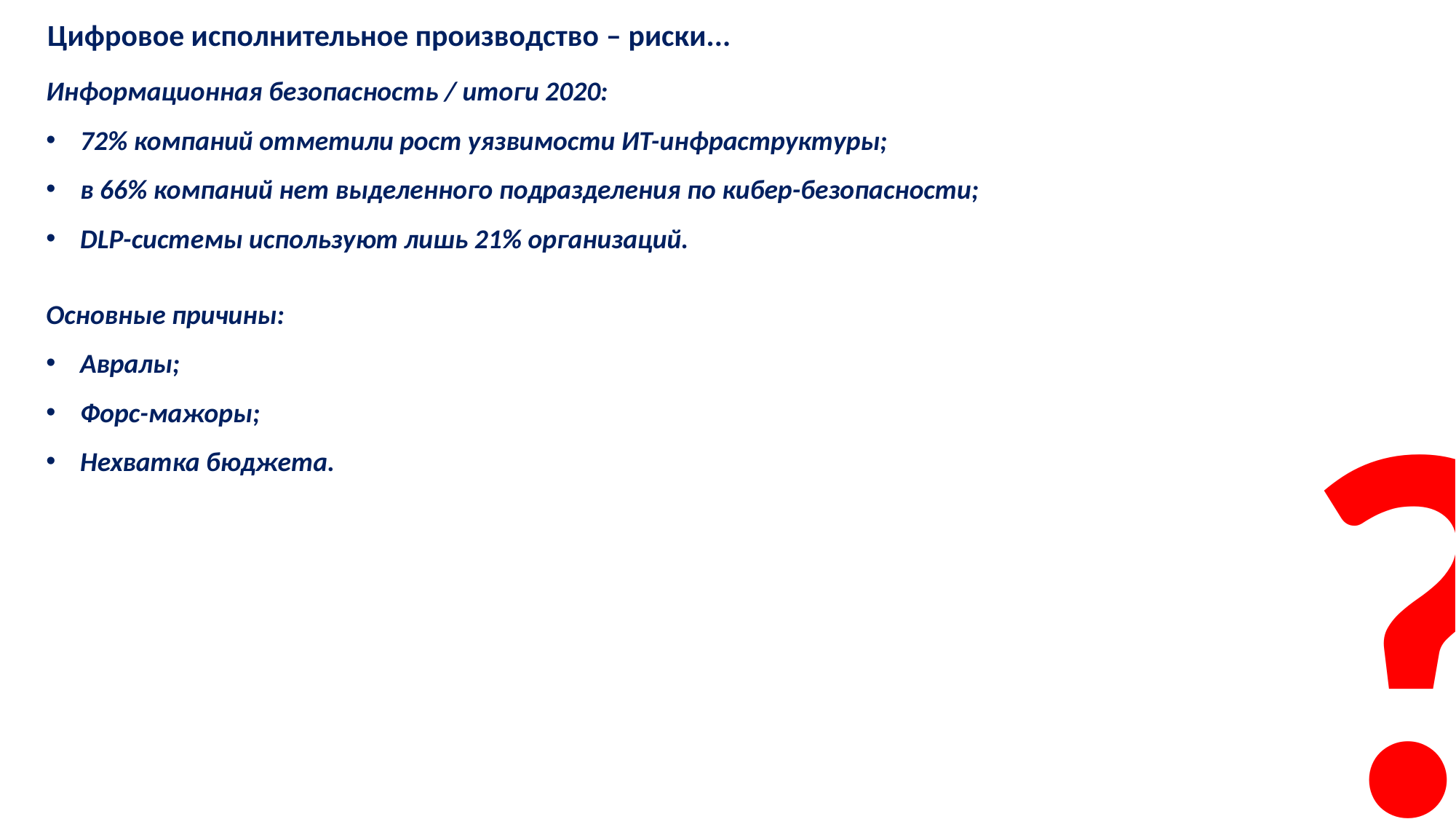

Цифровое исполнительное производство – риски...
Информационная безопасность / итоги 2020:
72% компаний отметили рост уязвимости ИТ-инфраструктуры;
в 66% компаний нет выделенного подразделения по кибер-безопасности;
DLP-системы используют лишь 21% организаций.

Основные причины:
Авралы;
Форс-мажоры;
Нехватка бюджета.
?
1